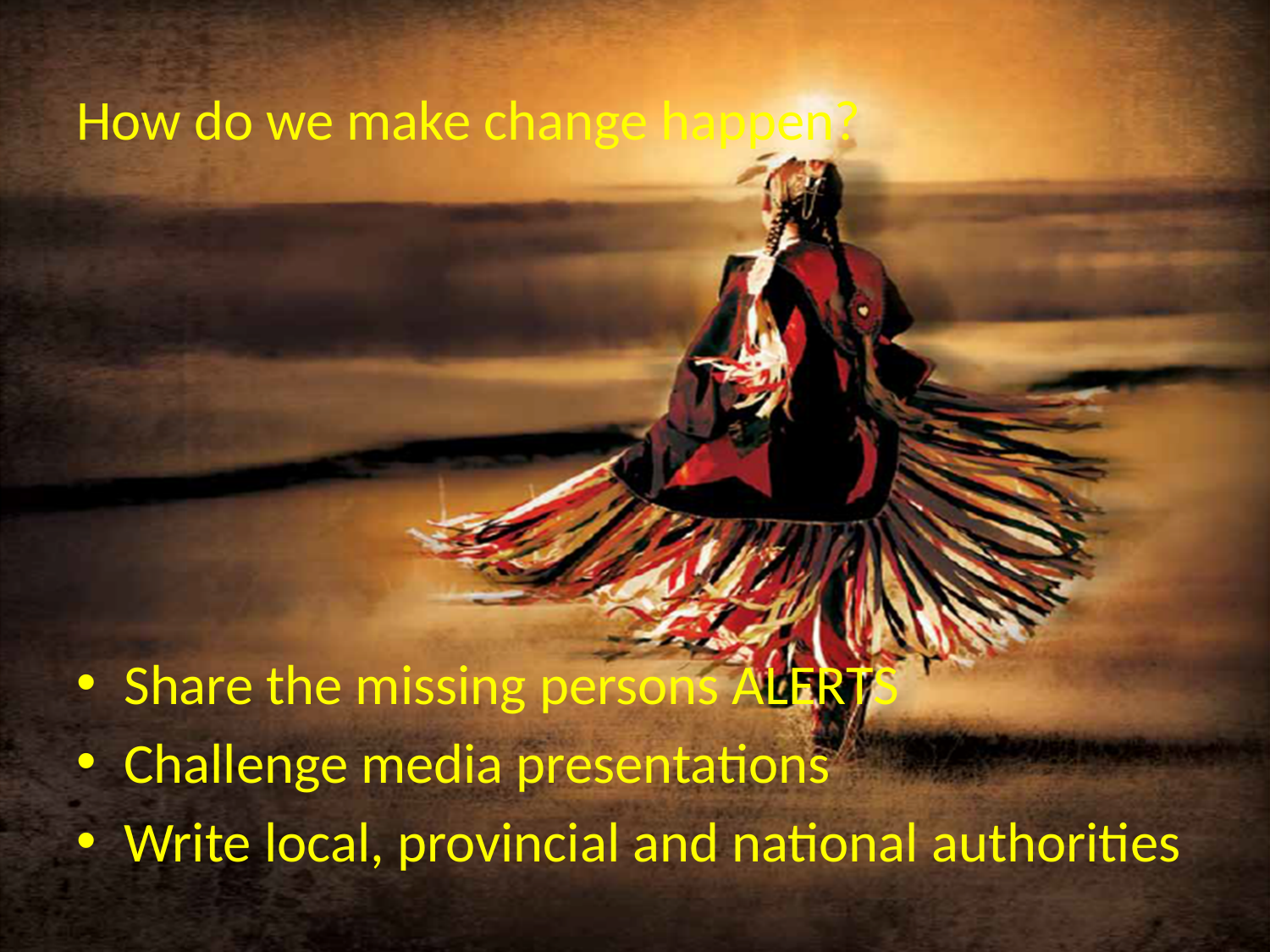

# How do we make change happen?
Share the missing persons ALERTS
Challenge media presentations
Write local, provincial and national authorities